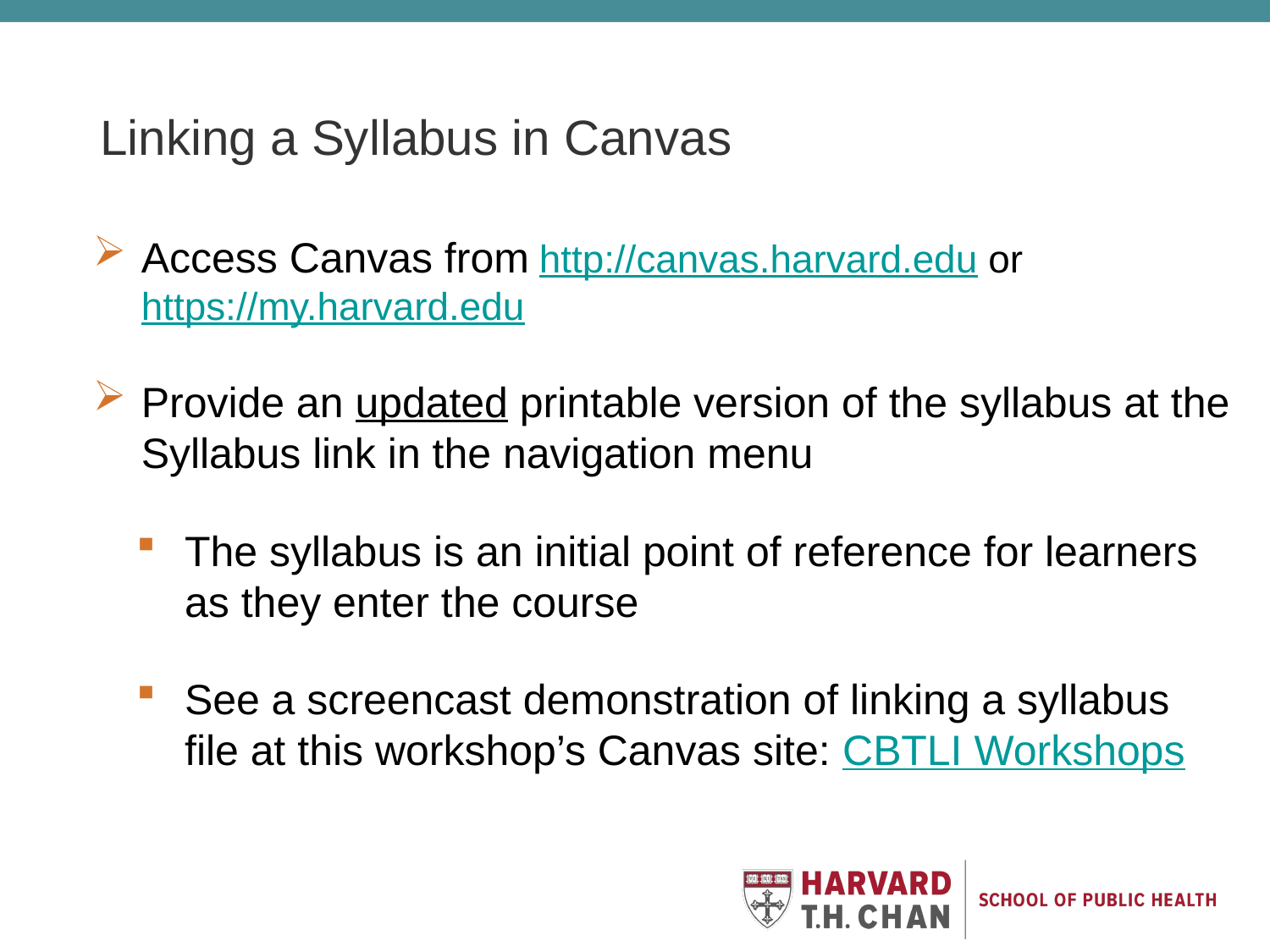

# Linking a Syllabus in Canvas
Access Canvas from http://canvas.harvard.edu or https://my.harvard.edu
Provide an updated printable version of the syllabus at the Syllabus link in the navigation menu
The syllabus is an initial point of reference for learners as they enter the course
See a screencast demonstration of linking a syllabus file at this workshop’s Canvas site: CBTLI Workshops